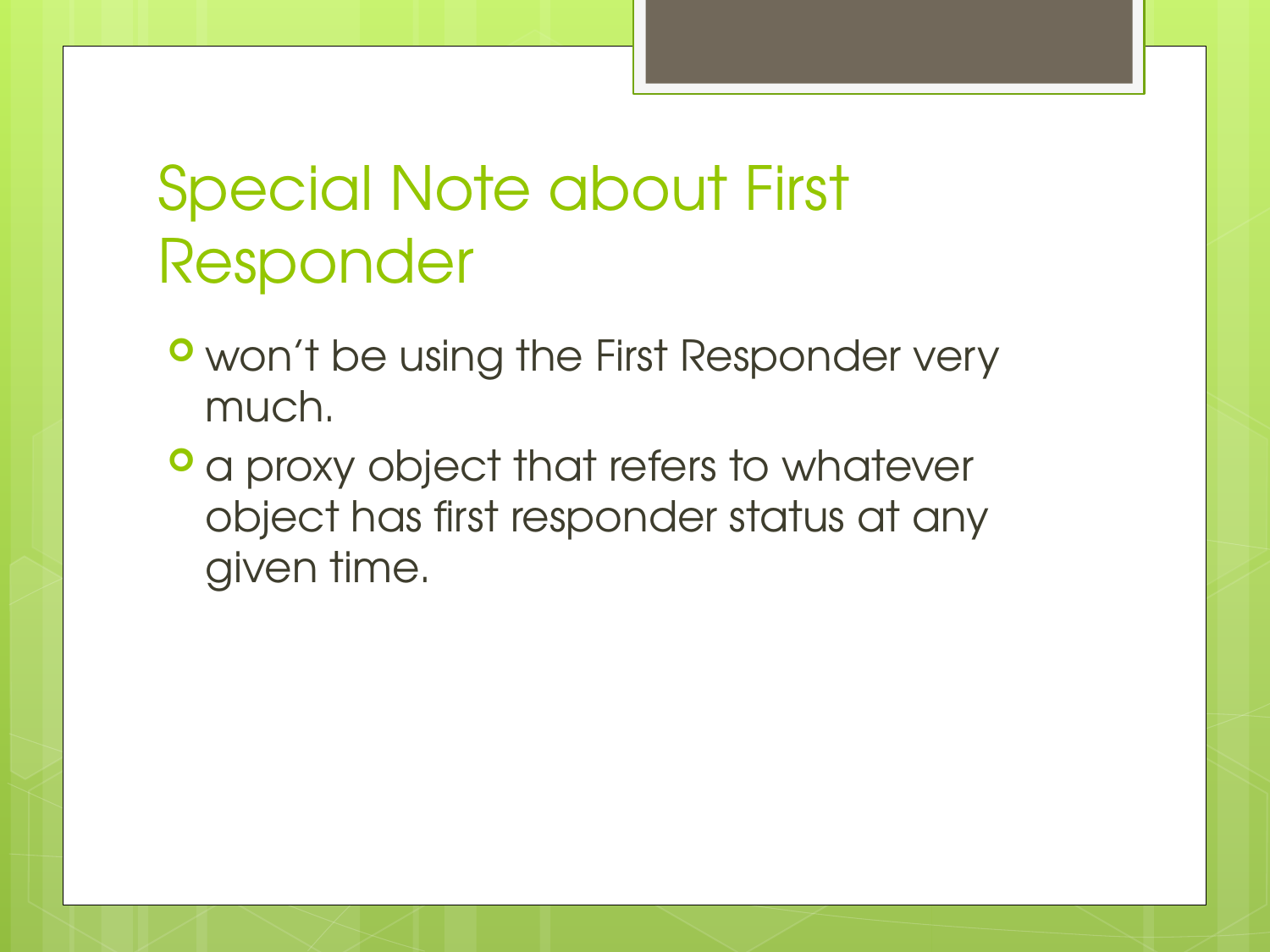

# Special Note about First Responder
won’t be using the First Responder very much.
a proxy object that refers to whatever object has first responder status at any given time.